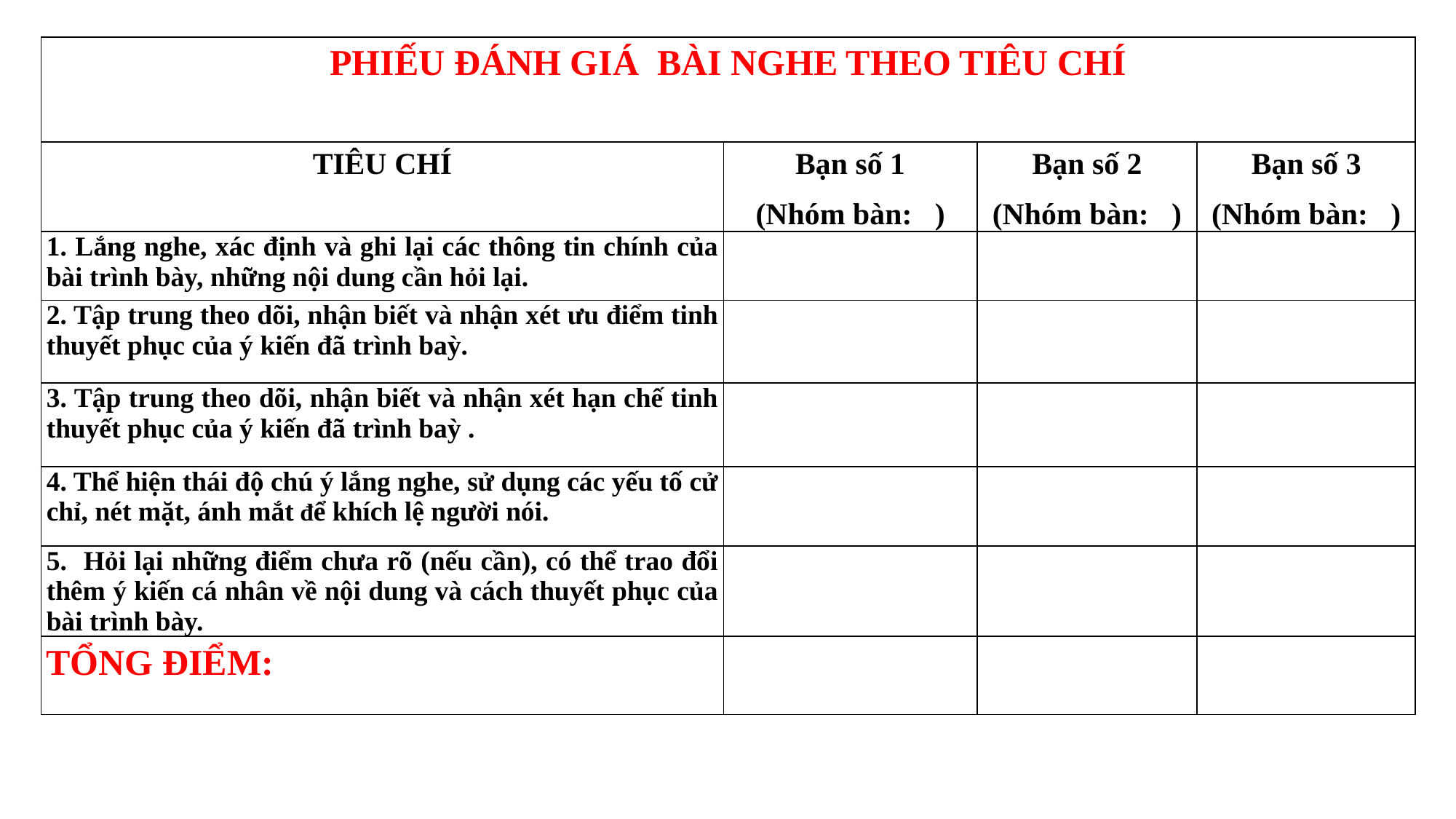

| PHIẾU ĐÁNH GIÁ BÀI NGHE THEO TIÊU CHÍ |  |  |  |
| --- | --- | --- | --- |
| TIÊU CHÍ | Bạn số 1 (Nhóm bàn: ) | Bạn số 2 (Nhóm bàn: ) | Bạn số 3 (Nhóm bàn: ) |
| 1. Lắng nghe, xác định và ghi lại các thông tin chính của bài trình bày, những nội dung cần hỏi lại. |  |  |  |
| 2. Tập trung theo dõi, nhận biết và nhận xét ưu điểm tinh thuyết phục của ý kiến đã trình baỳ. |  |  |  |
| 3. Tập trung theo dõi, nhận biết và nhận xét hạn chế tinh thuyết phục của ý kiến đã trình baỳ . |  |  |  |
| 4. Thể hiện thái độ chú ý lắng nghe, sử dụng các yếu tố cử chỉ, nét mặt, ánh mắt để khích lệ người nói. |  |  |  |
| 5. Hỏi lại những điểm chưa rõ (nếu cần), có thể trao đổi thêm ý kiến cá nhân về nội dung và cách thuyết phục của bài trình bày. |  |  |  |
| TỔNG ĐIỂM: |  |  |  |